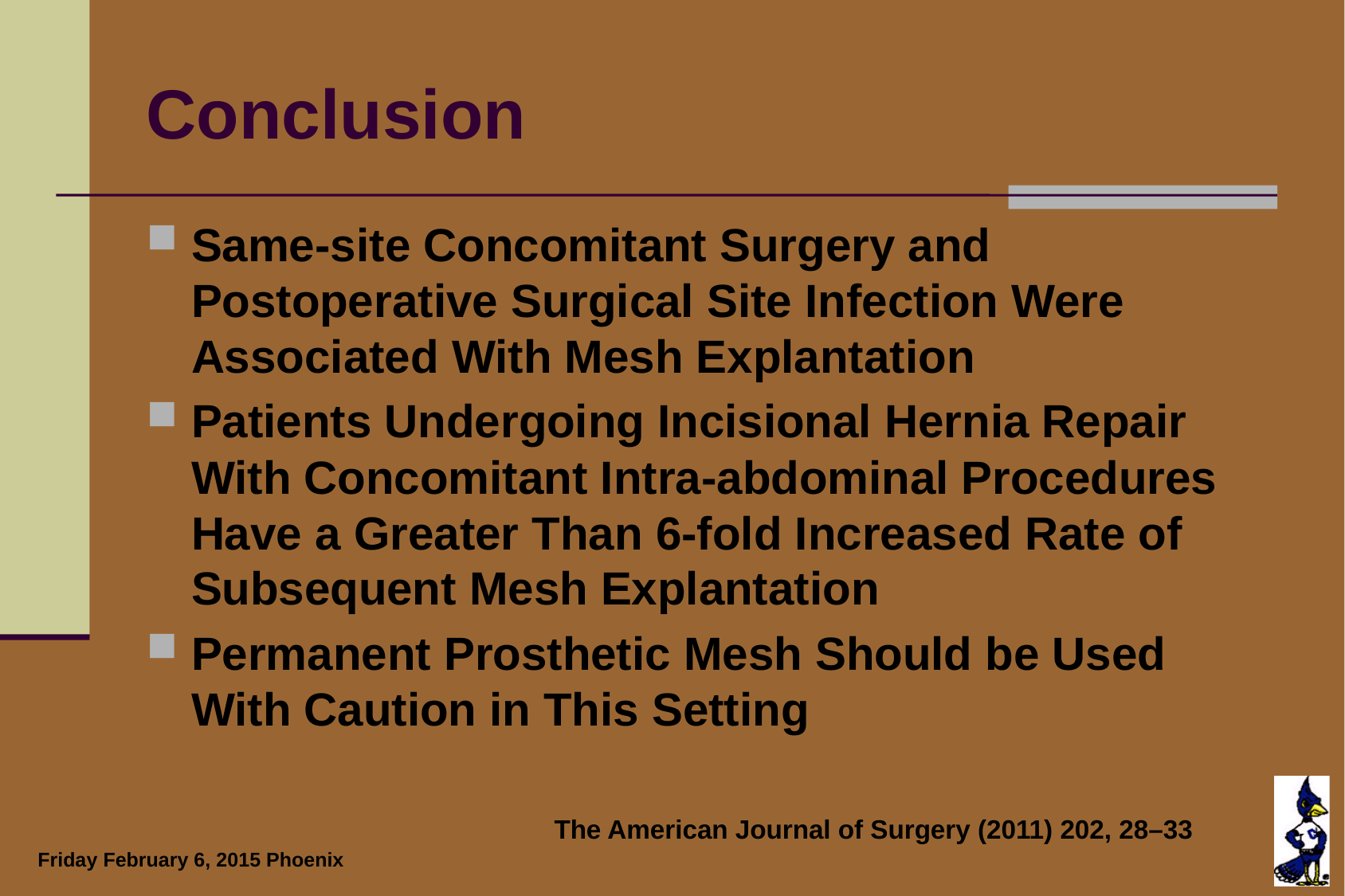

# Conclusion
Same-site Concomitant Surgery and Postoperative Surgical Site Infection Were Associated With Mesh Explantation
Patients Undergoing Incisional Hernia Repair  With Concomitant Intra-abdominal Procedures Have a Greater Than 6-fold Increased Rate of Subsequent Mesh Explantation
Permanent Prosthetic Mesh Should be Used With Caution in This Setting

The American Journal of Surgery (2011) 202, 28–33